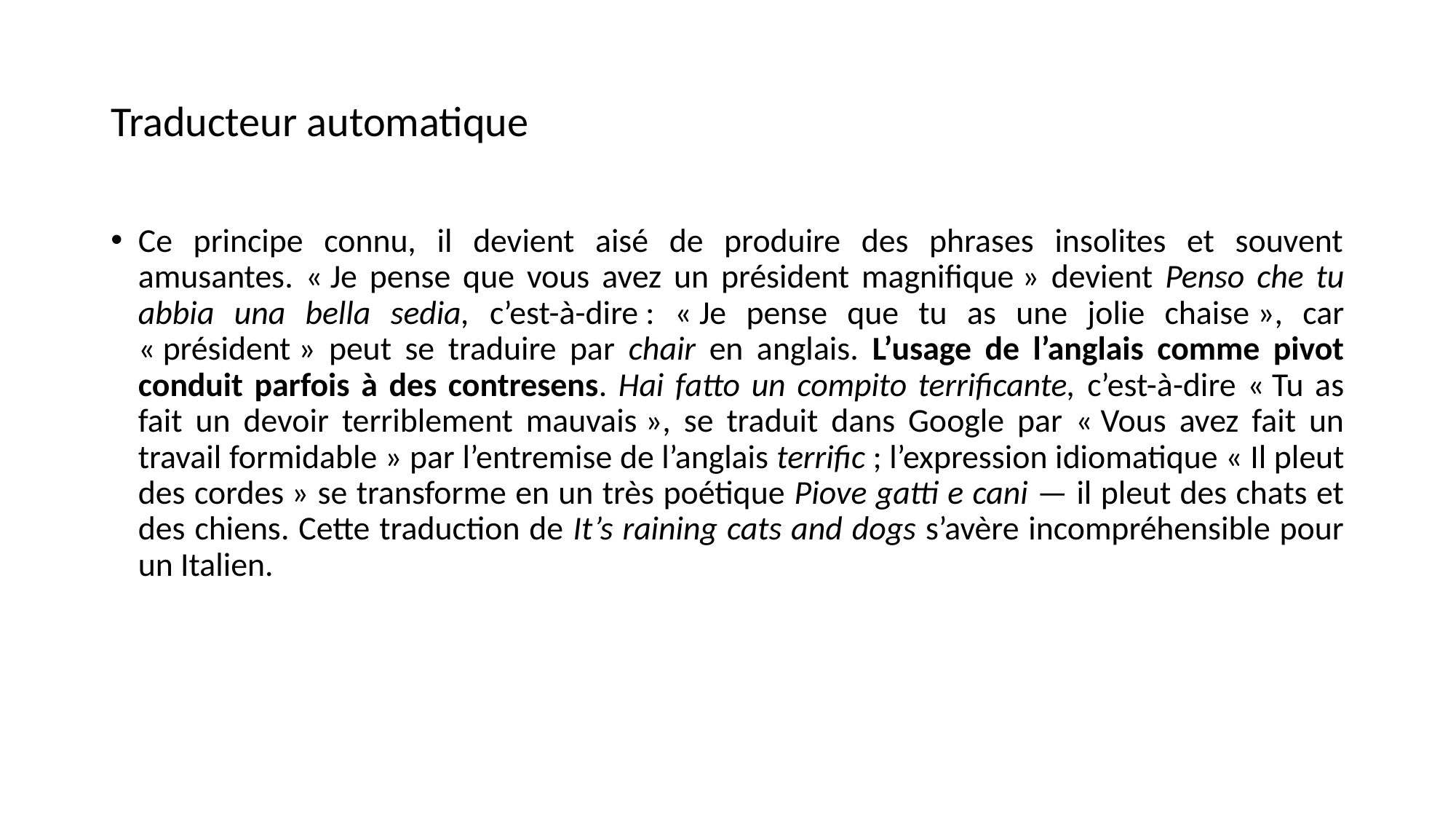

# Traducteur automatique
Ce principe connu, il devient aisé de produire des phrases insolites et souvent amusantes. « Je pense que vous avez un président magnifique » devient Penso che tu abbia una bella sedia, c’est-à-dire : « Je pense que tu as une jolie chaise », car « président » peut se traduire par chair en anglais. L’usage de l’anglais comme pivot conduit parfois à des contresens. Hai fatto un compito terrificante, c’est-à-dire « Tu as fait un devoir terriblement mauvais », se traduit dans Google par « Vous avez fait un travail formidable » par l’entremise de l’anglais terrific ; l’expression idiomatique « Il pleut des cordes » se transforme en un très poétique Piove gatti e cani — il pleut des chats et des chiens. Cette traduction de It’s raining cats and dogs s’avère incompréhensible pour un Italien.